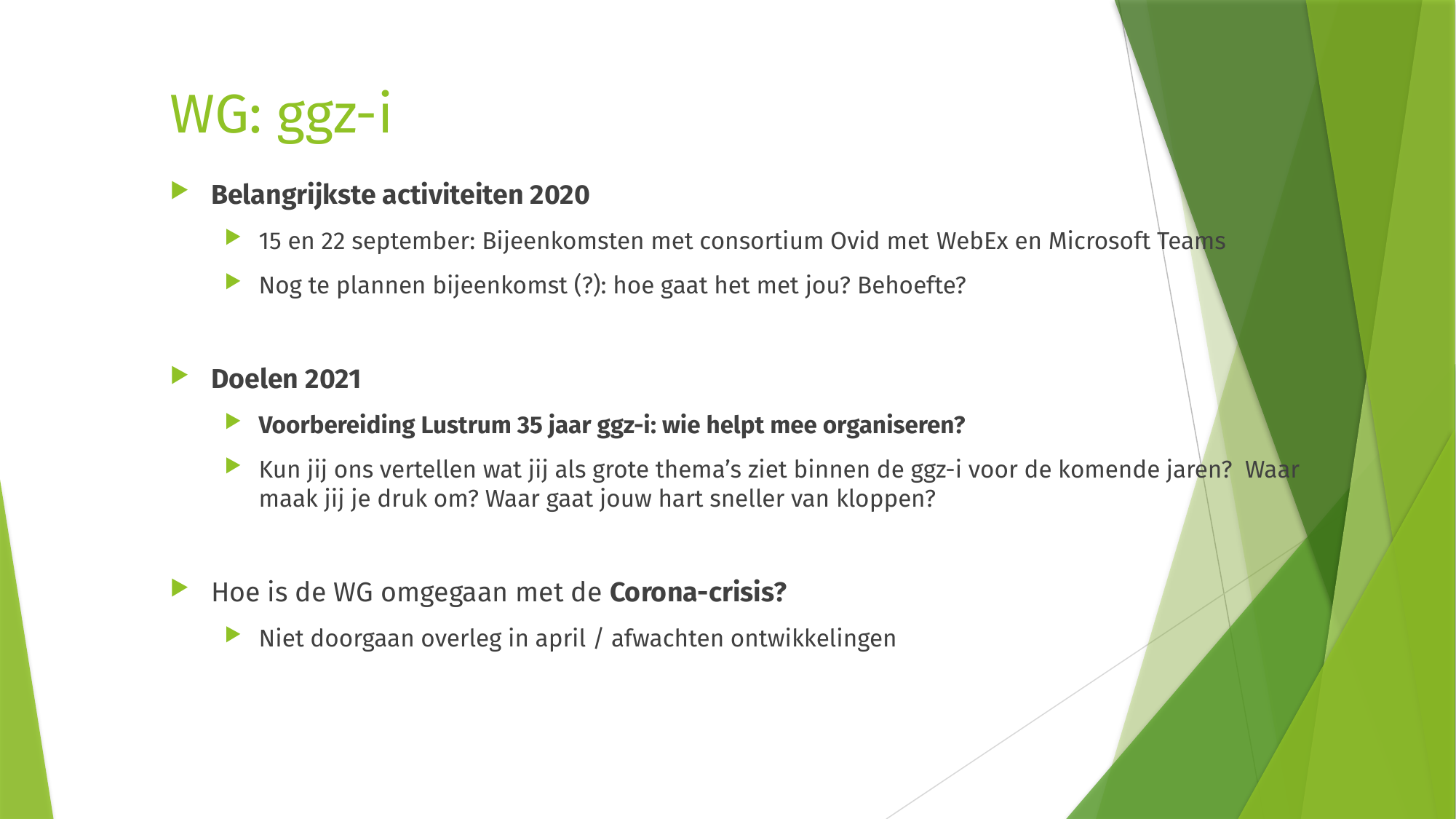

# WG: ggz-i
Belangrijkste activiteiten 2020
15 en 22 september: Bijeenkomsten met consortium Ovid met WebEx en Microsoft Teams
Nog te plannen bijeenkomst (?): hoe gaat het met jou? Behoefte?

Doelen 2021
Voorbereiding Lustrum 35 jaar ggz-i: wie helpt mee organiseren?
Kun jij ons vertellen wat jij als grote thema’s ziet binnen de ggz-i voor de komende jaren?  Waar maak jij je druk om? Waar gaat jouw hart sneller van kloppen?

Hoe is de WG omgegaan met de Corona-crisis?
Niet doorgaan overleg in april / afwachten ontwikkelingen